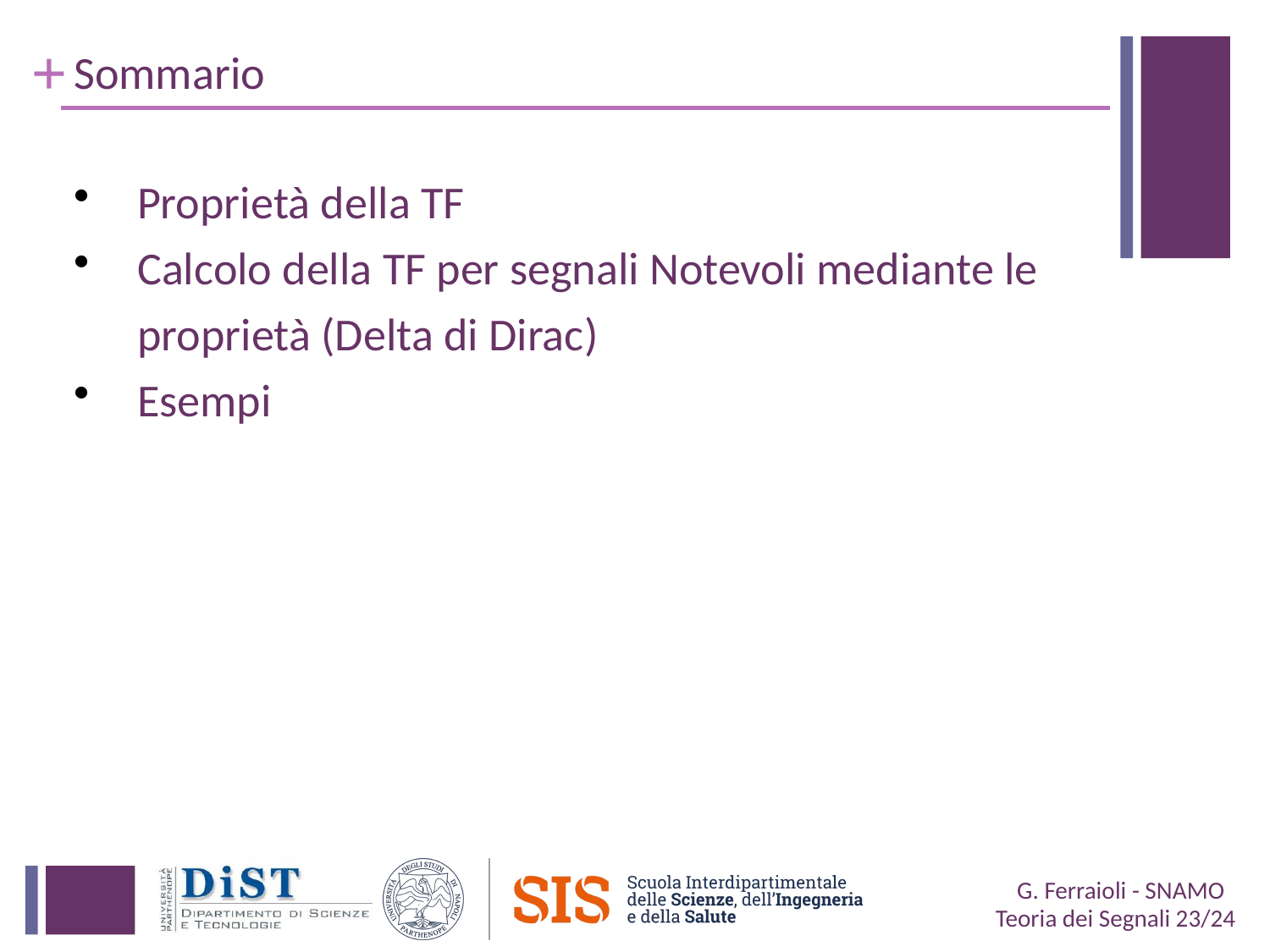

# Sommario
Proprietà della TF
Calcolo della TF per segnali Notevoli mediante le proprietà (Delta di Dirac)
Esempi